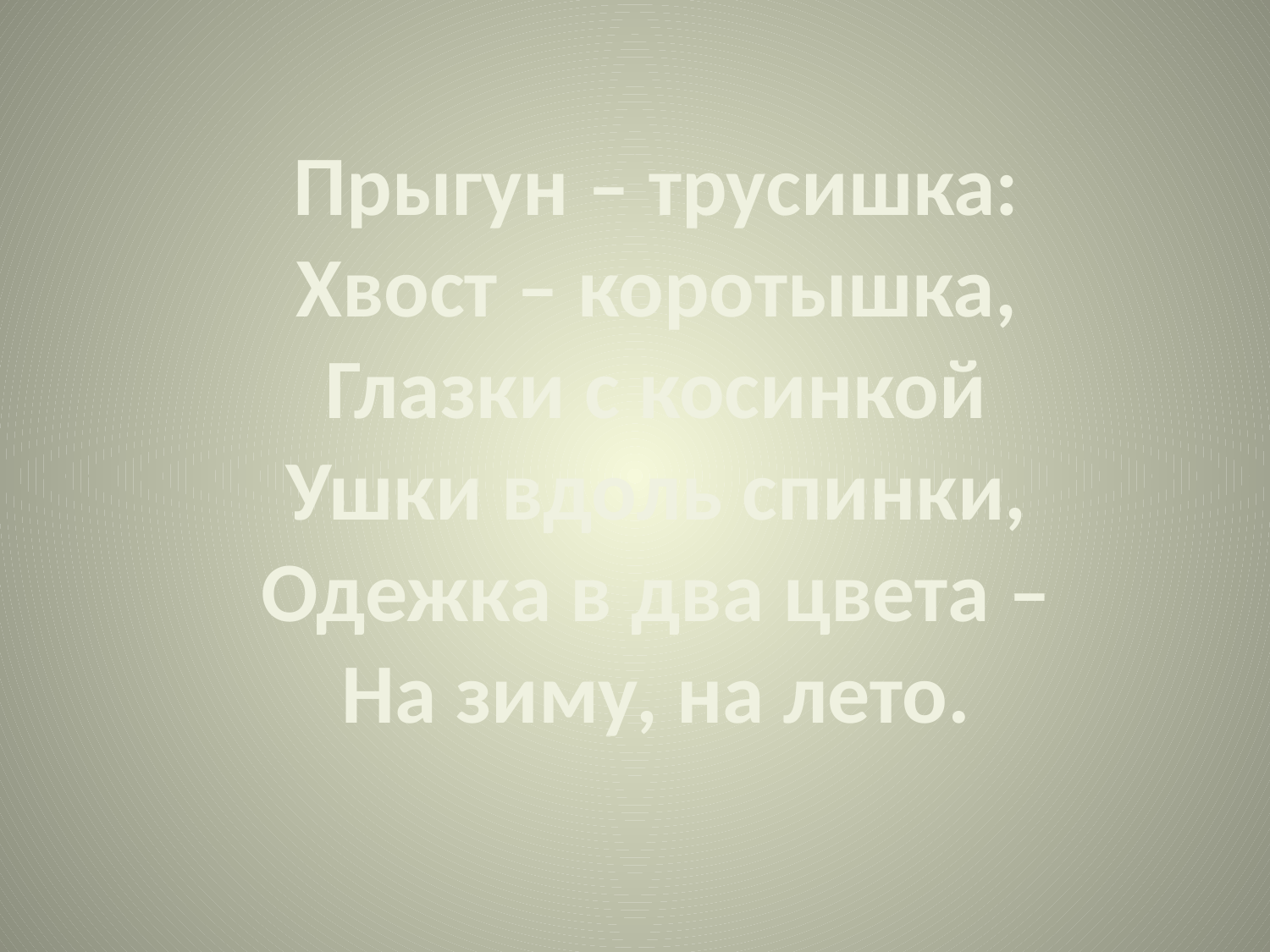

# Прыгун – трусишка: Хвост – коротышка, Глазки с косинкой Ушки вдоль спинки, Одежка в два цвета – На зиму, на лето.